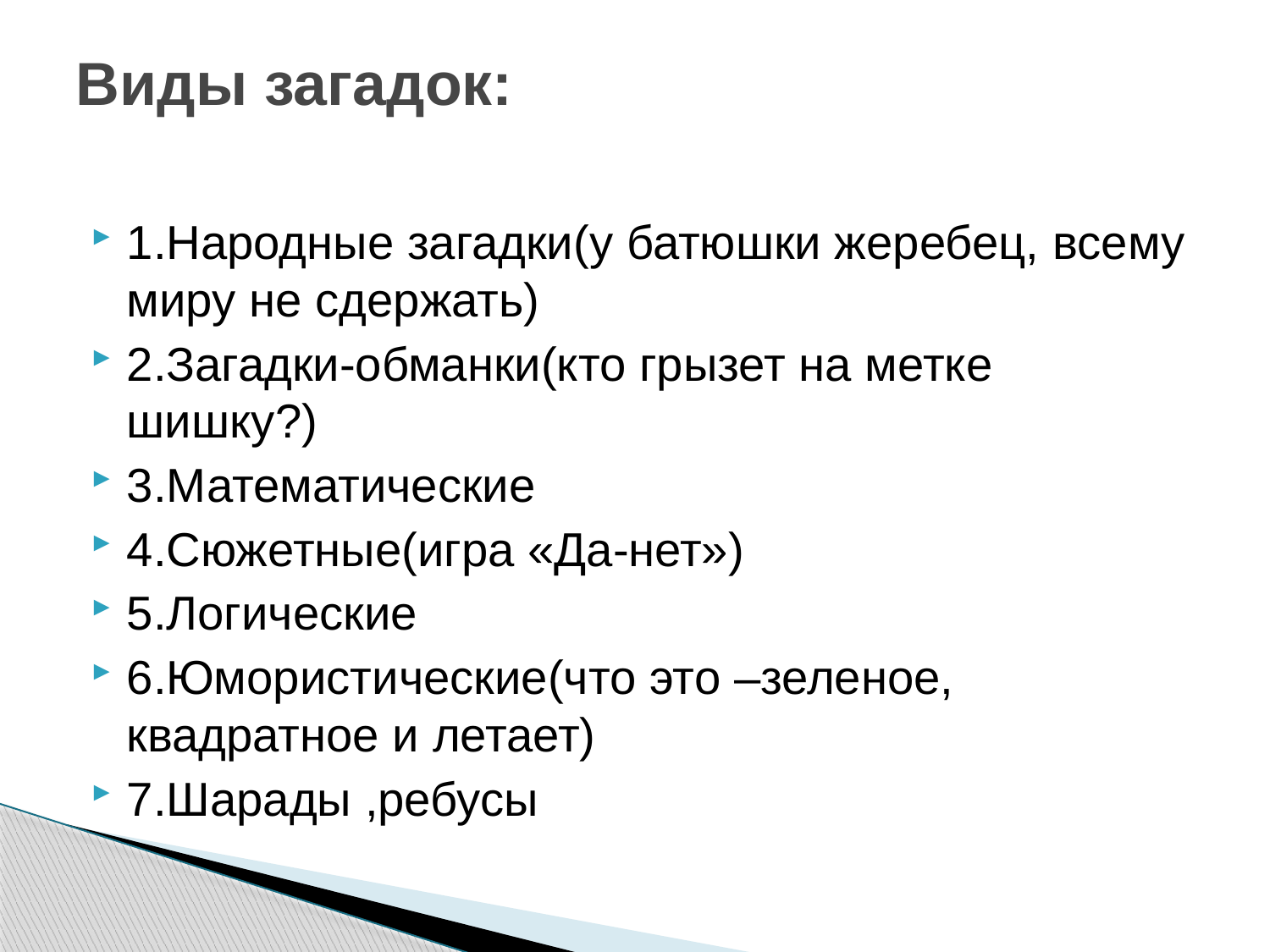

# Виды загадок:
1.Народные загадки(у батюшки жеребец, всему миру не сдержать)
2.Загадки-обманки(кто грызет на метке шишку?)
3.Математические
4.Сюжетные(игра «Да-нет»)
5.Логические
6.Юмористические(что это –зеленое, квадратное и летает)
7.Шарады ,ребусы